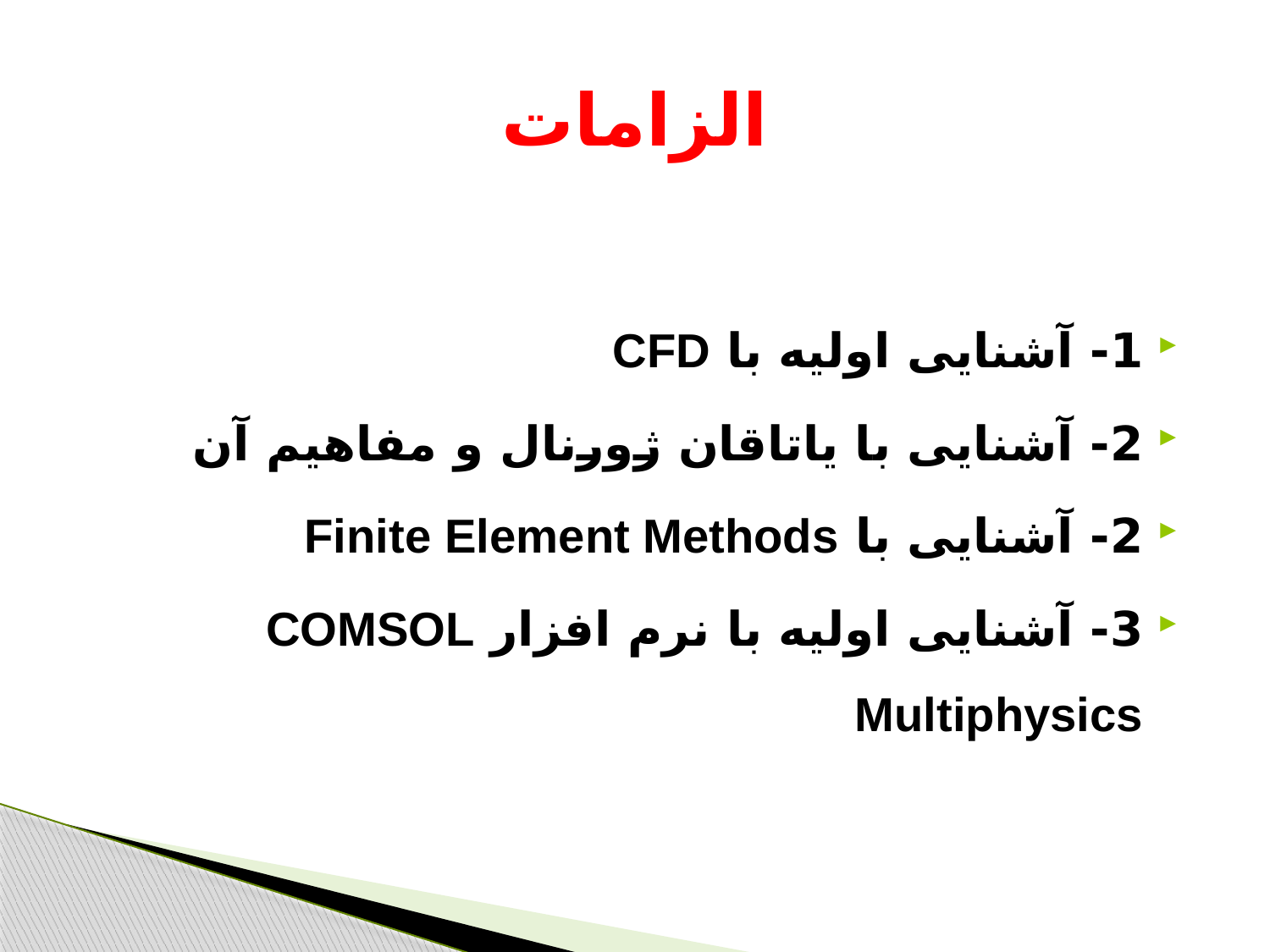

# الزامات
1- آشنایی اولیه با CFD
2- آشنایی با یاتاقان ژورنال و مفاهیم آن
2- آشنایی با Finite Element Methods
3- آشنایی اولیه با نرم افزار COMSOL Multiphysics